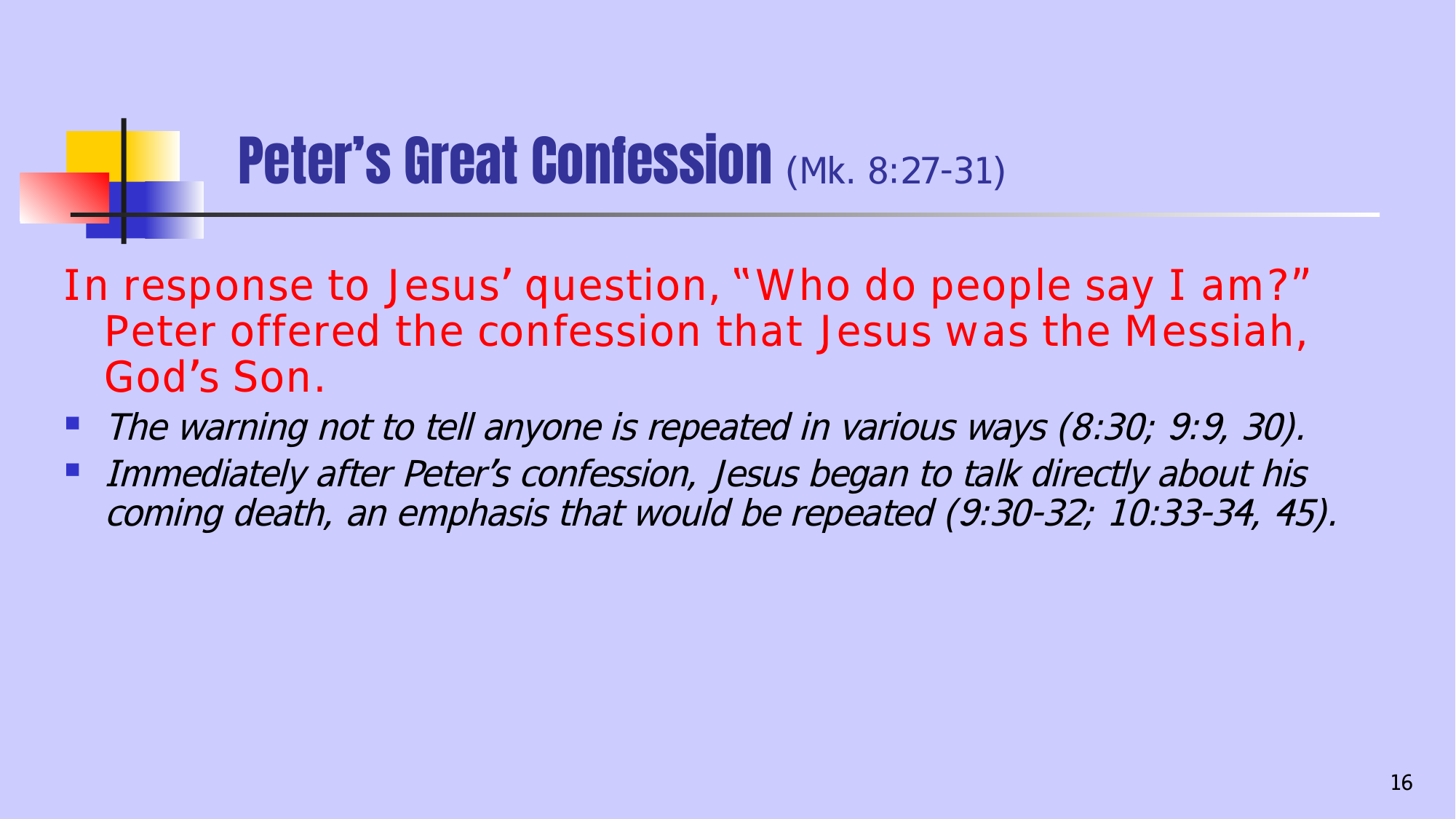

# Peter’s Great Confession (Mk. 8:27-31)
In response to Jesus’ question, “Who do people say I am?” Peter offered the confession that Jesus was the Messiah, God’s Son.
The warning not to tell anyone is repeated in various ways (8:30; 9:9, 30).
Immediately after Peter’s confession, Jesus began to talk directly about his coming death, an emphasis that would be repeated (9:30-32; 10:33-34, 45).
16